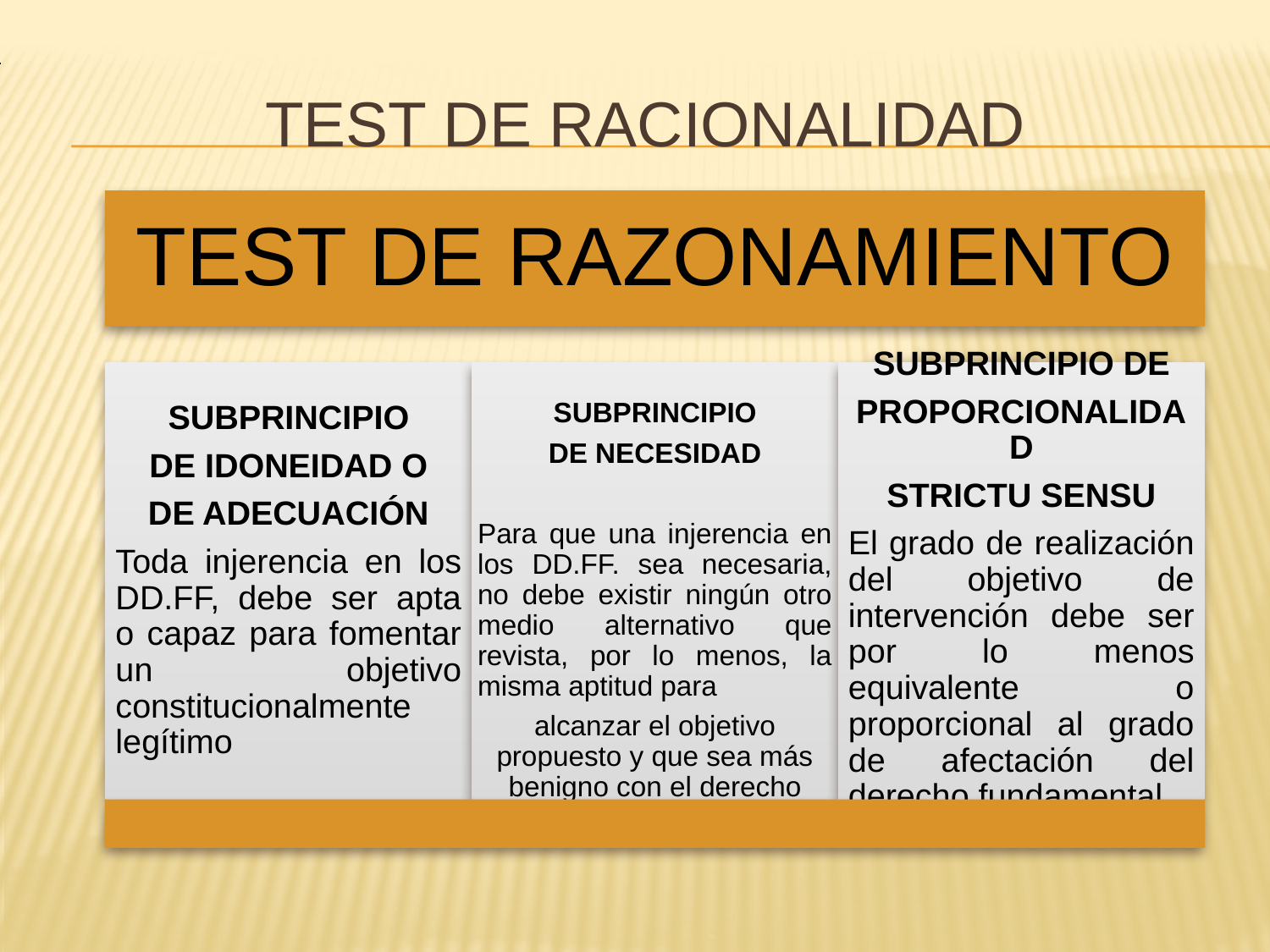

# TEST DE RACIONALIDAD
TEST DE RAZONAMIENTO
SUBPRINCIPIO
DE IDONEIDAD O
DE ADECUACIÓN
Toda injerencia en los DD.FF, debe ser apta o capaz para fomentar un objetivo constitucionalmente legítimo

SUBPRINCIPIO
DE NECESIDAD

Para que una injerencia en los DD.FF. sea necesaria, no debe existir ningún otro medio alternativo que revista, por lo menos, la misma aptitud para
alcanzar el objetivo propuesto y que sea más benigno con el derecho afectado
SUBPRINCIPIO DE
PROPORCIONALIDAD
STRICTU SENSU
El grado de realización del objetivo de intervención debe ser por lo menos equivalente o proporcional al grado de afectación del derecho fundamental